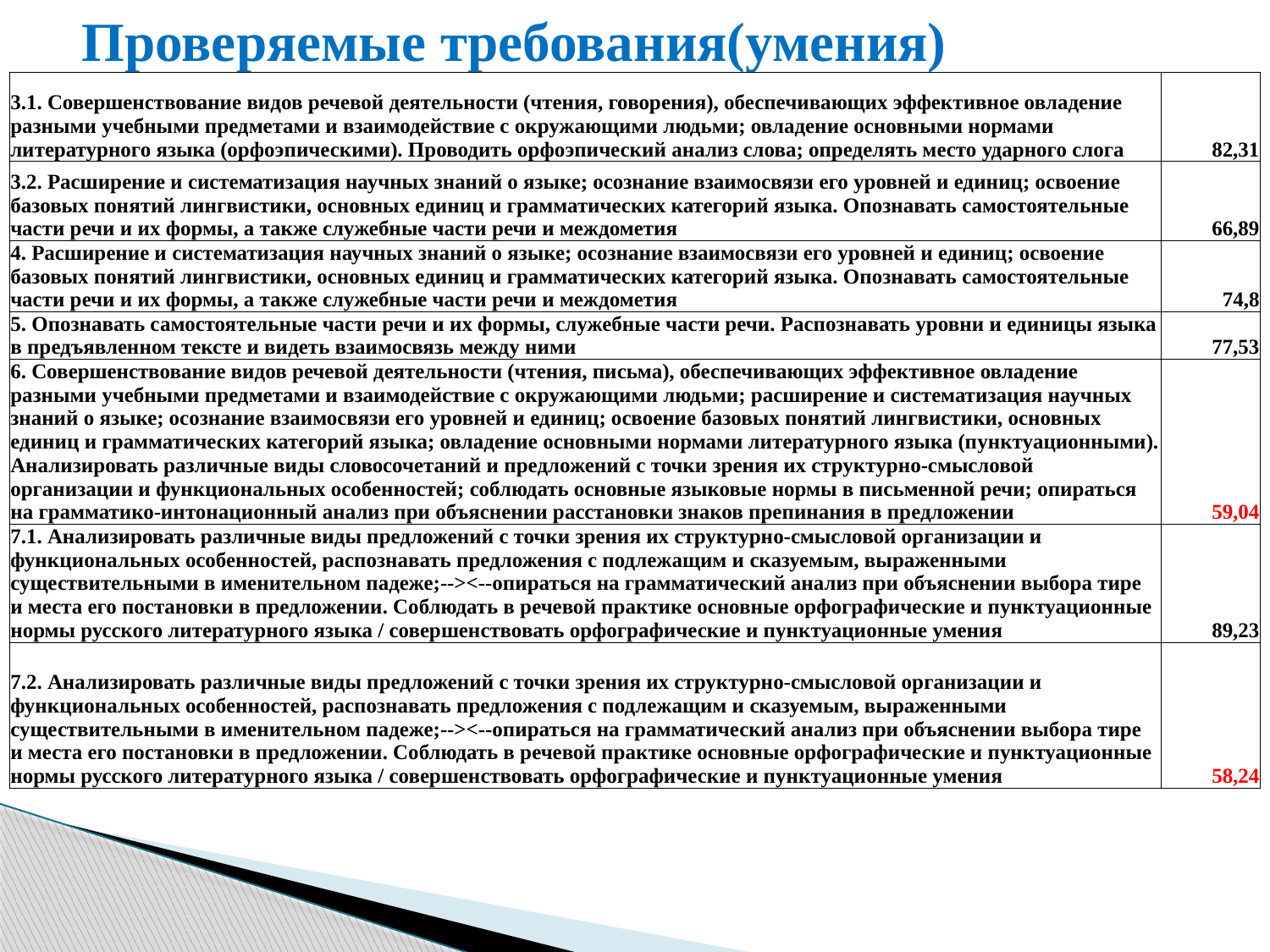

# Проверяемые требования(умения)
| 3.1. Совершенствование видов речевой деятельности (чтения, говорения), обеспечивающих эффективное овладение разными учебными предметами и взаимодействие с окружающими людьми; овладение основными нормами литературного языка (орфоэпическими). Проводить орфоэпический анализ слова; определять место ударного слога | 82,31 |
| --- | --- |
| 3.2. Расширение и систематизация научных знаний о языке; осознание взаимосвязи его уровней и единиц; освоение базовых понятий лингвистики, основных единиц и грамматических категорий языка. Опознавать самостоятельные части речи и их формы, а также служебные части речи и междометия | 66,89 |
| 4. Расширение и систематизация научных знаний о языке; осознание взаимосвязи его уровней и единиц; освоение базовых понятий лингвистики, основных единиц и грамматических категорий языка. Опознавать самостоятельные части речи и их формы, а также служебные части речи и междометия | 74,8 |
| 5. Опознавать самостоятельные части речи и их формы, служебные части речи. Распознавать уровни и единицы языка в предъявленном тексте и видеть взаимосвязь между ними | 77,53 |
| 6. Совершенствование видов речевой деятельности (чтения, письма), обеспечивающих эффективное овладение разными учебными предметами и взаимодействие с окружающими людьми; расширение и систематизация научных знаний о языке; осознание взаимосвязи его уровней и единиц; освоение базовых понятий лингвистики, основных единиц и грамматических категорий языка; овладение основными нормами литературного языка (пунктуационными). Анализировать различные виды словосочетаний и предложений с точки зрения их структурно-смысловой организации и функциональных особенностей; соблюдать основные языковые нормы в письменной речи; опираться на грамматико-интонационный анализ при объяснении расстановки знаков препинания в предложении | 59,04 |
| 7.1. Анализировать различные виды предложений с точки зрения их структурно-смысловой организации и функциональных особенностей, распознавать предложения с подлежащим и сказуемым, выраженными существительными в именительном падеже;--><--опираться на грамматический анализ при объяснении выбора тире и места его постановки в предложении. Cоблюдать в речевой практике основные орфографические и пунктуационные нормы русского литературного языка / совершенствовать орфографические и пунктуационные умения | 89,23 |
| 7.2. Анализировать различные виды предложений с точки зрения их структурно-смысловой организации и функциональных особенностей, распознавать предложения с подлежащим и сказуемым, выраженными существительными в именительном падеже;--><--опираться на грамматический анализ при объяснении выбора тире и места его постановки в предложении. Cоблюдать в речевой практике основные орфографические и пунктуационные нормы русского литературного языка / совершенствовать орфографические и пунктуационные умения | 58,24 |